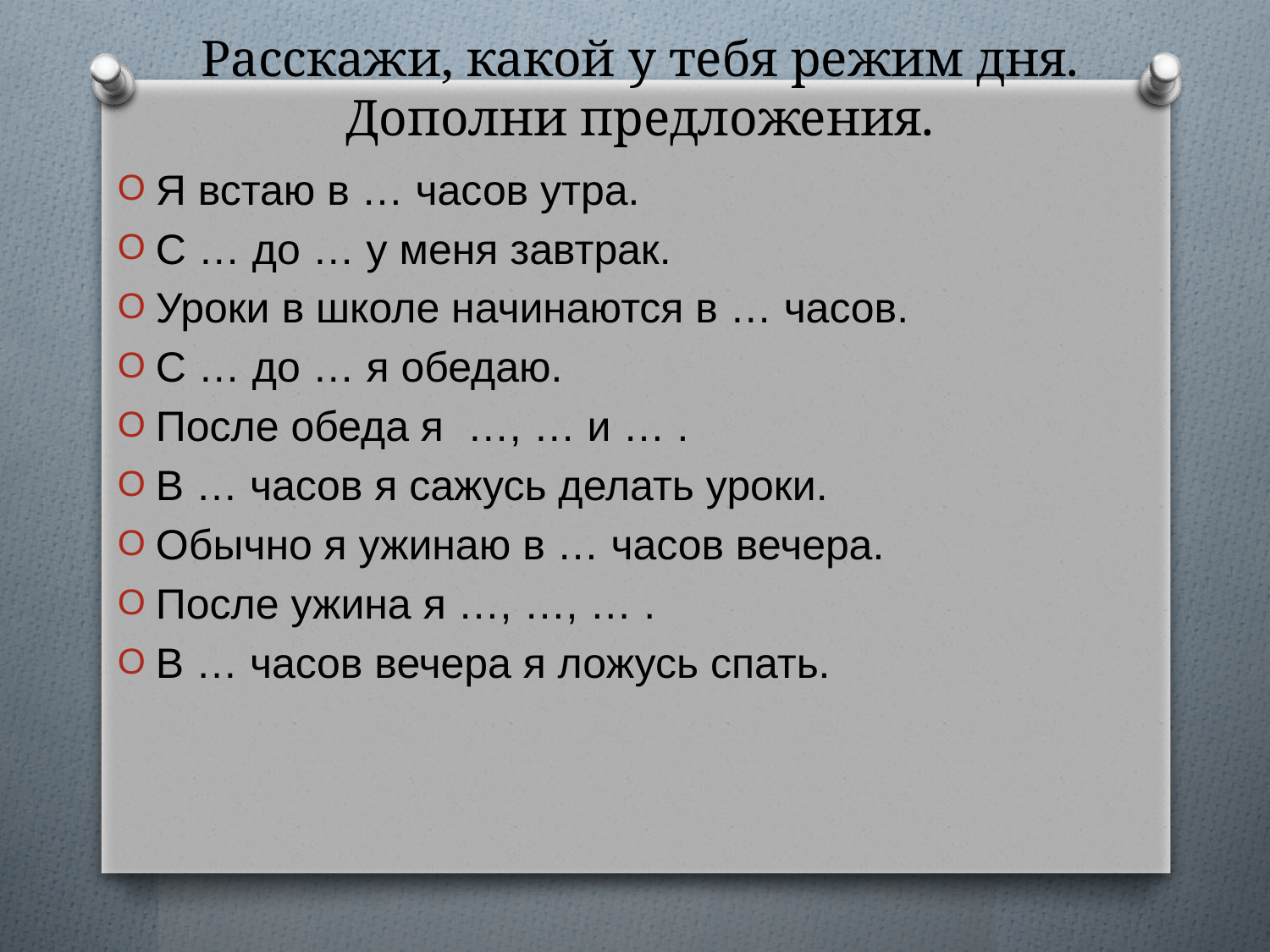

# Расскажи, какой у тебя режим дня. Дополни предложения.
Я встаю в … часов утра.
С … до … у меня завтрак.
Уроки в школе начинаются в … часов.
С … до … я обедаю.
После обеда я  …, … и … .
В … часов я сажусь делать уроки.
Обычно я ужинаю в … часов вечера.
После ужина я …, …, … .
В … часов вечера я ложусь спать.